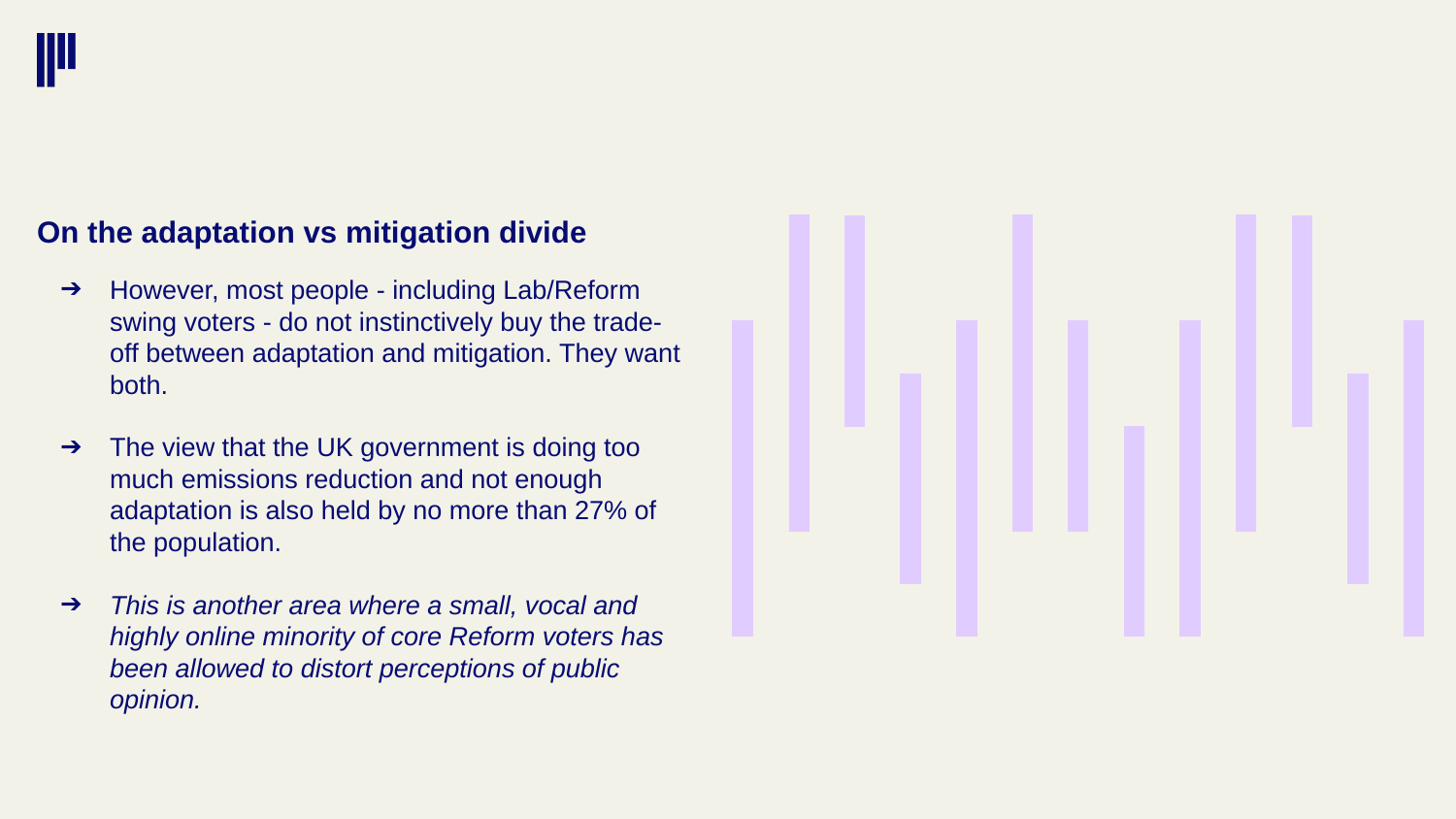

# On the adaptation vs mitigation divide
However, most people - including Lab/Reform swing voters - do not instinctively buy the trade-off between adaptation and mitigation. They want both.
The view that the UK government is doing too much emissions reduction and not enough adaptation is also held by no more than 27% of the population.
This is another area where a small, vocal and highly online minority of core Reform voters has been allowed to distort perceptions of public opinion.